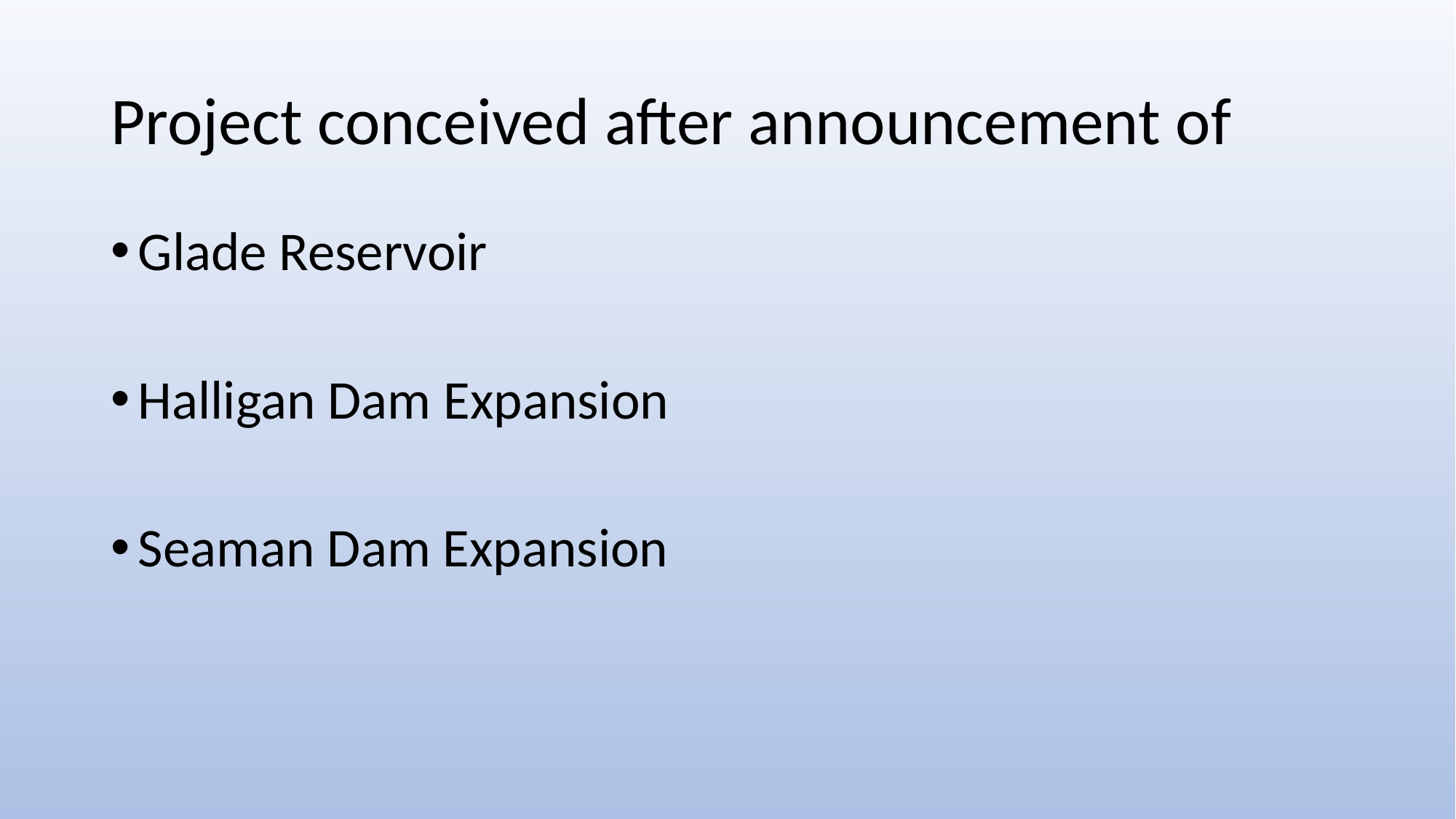

# Project conceived after announcement of
Glade Reservoir

Halligan Dam Expansion

Seaman Dam Expansion